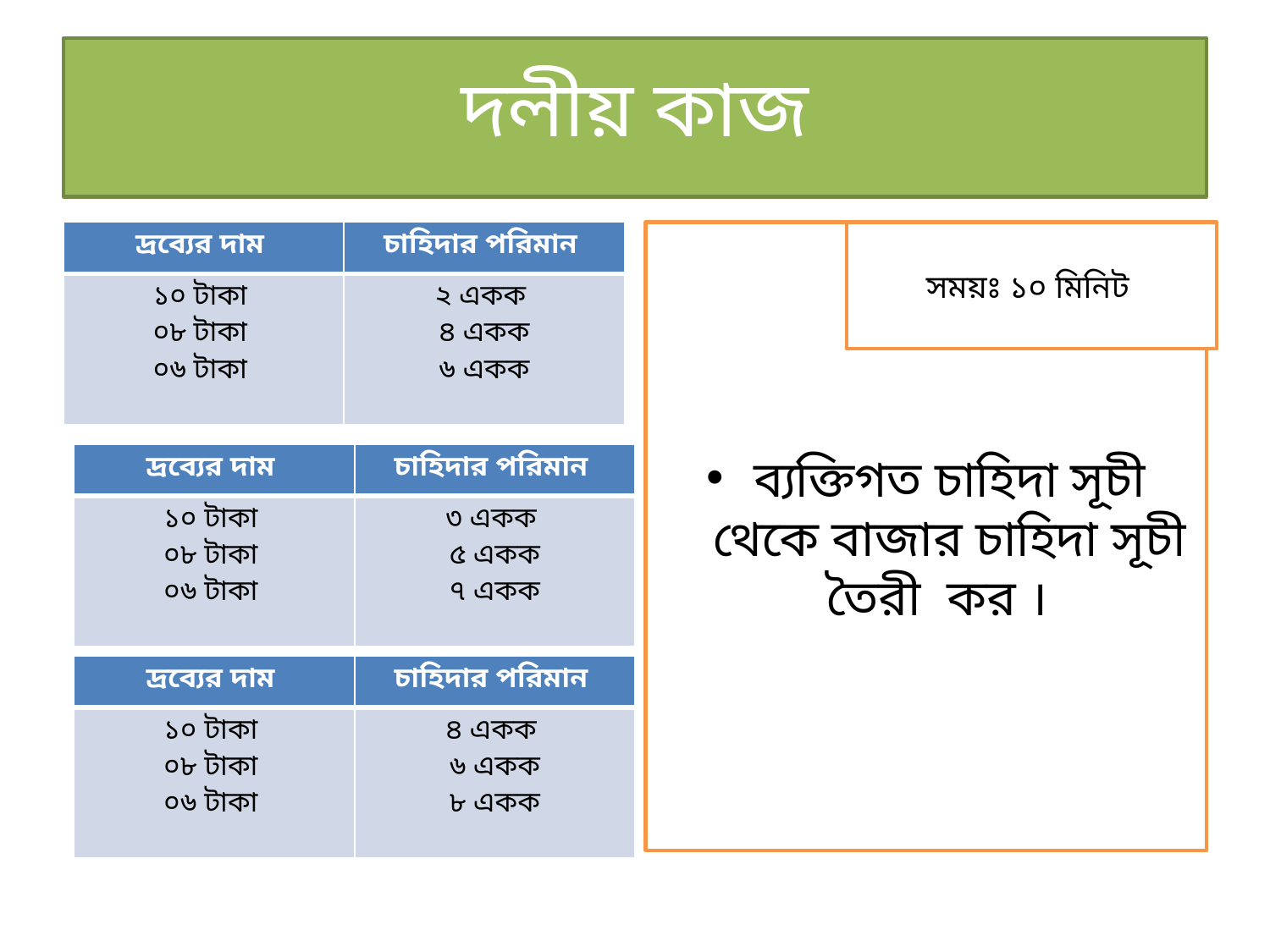

# দলীয় কাজ
| দ্রব্যের দাম | চাহিদার পরিমান |
| --- | --- |
| ১০ টাকা ০৮ টাকা ০৬ টাকা | ২ একক ৪ একক ৬ একক |
ব্যক্তিগত চাহিদা সূচী থেকে বাজার চাহিদা সূচী তৈরী  কর ।
সময়ঃ ১০ মিনিট
| দ্রব্যের দাম | চাহিদার পরিমান |
| --- | --- |
| ১০ টাকা ০৮ টাকা ০৬ টাকা | ৩ একক ৫ একক ৭ একক |
| দ্রব্যের দাম | চাহিদার পরিমান |
| --- | --- |
| ১০ টাকা ০৮ টাকা ০৬ টাকা | ৪ একক ৬ একক ৮ একক |